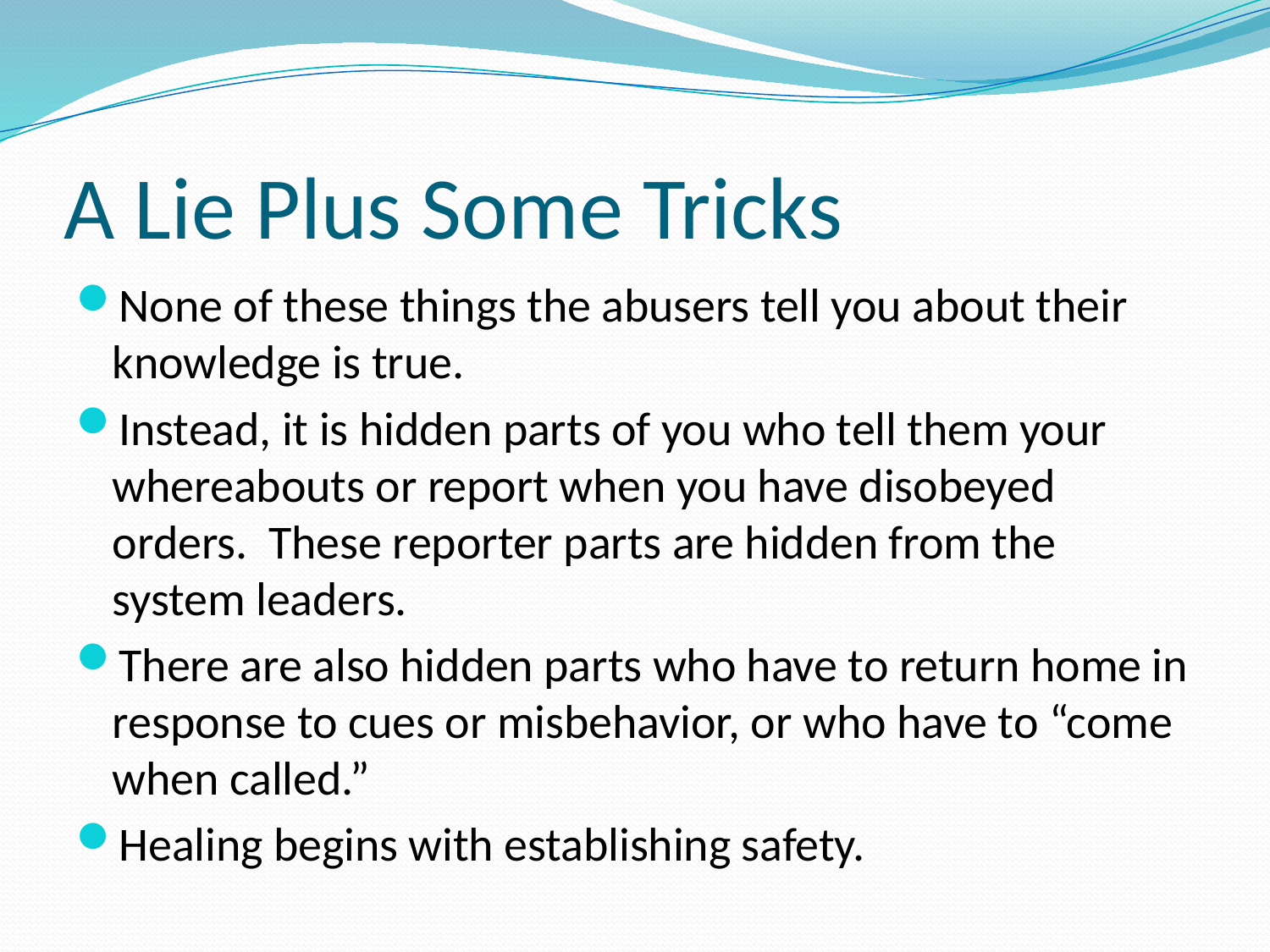

# A Lie Plus Some Tricks
None of these things the abusers tell you about their knowledge is true.
Instead, it is hidden parts of you who tell them your whereabouts or report when you have disobeyed orders.  These reporter parts are hidden from the system leaders.
There are also hidden parts who have to return home in response to cues or misbehavior, or who have to “come when called.”
Healing begins with establishing safety.